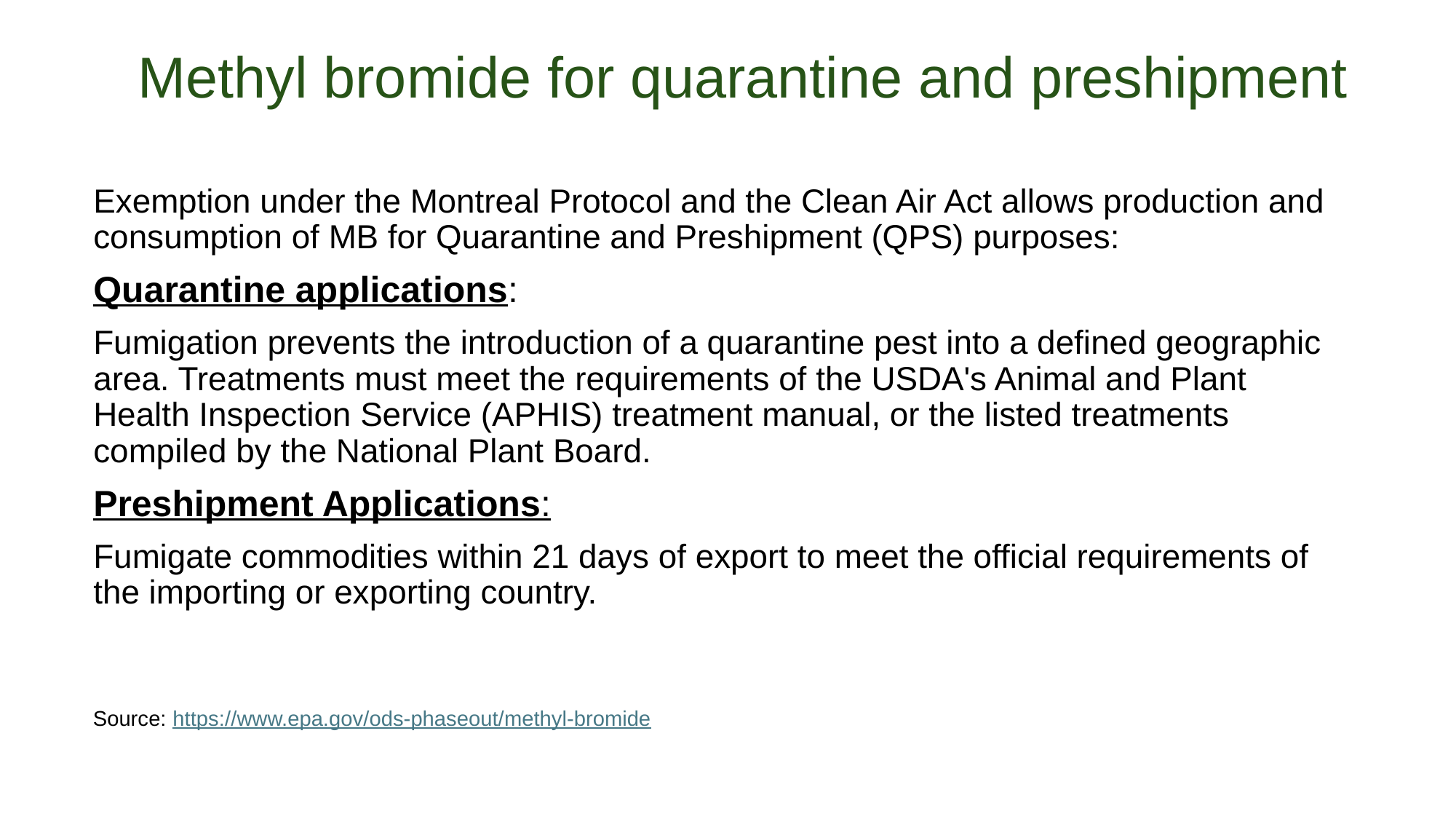

# Methyl bromide for quarantine and preshipment
Exemption under the Montreal Protocol and the Clean Air Act allows production and consumption of MB for Quarantine and Preshipment (QPS) purposes:
Quarantine applications:
Fumigation prevents the introduction of a quarantine pest into a defined geographic area. Treatments must meet the requirements of the USDA's Animal and Plant Health Inspection Service (APHIS) treatment manual, or the listed treatments compiled by the National Plant Board.
Preshipment Applications:
Fumigate commodities within 21 days of export to meet the official requirements of the importing or exporting country.
Source: https://www.epa.gov/ods-phaseout/methyl-bromide